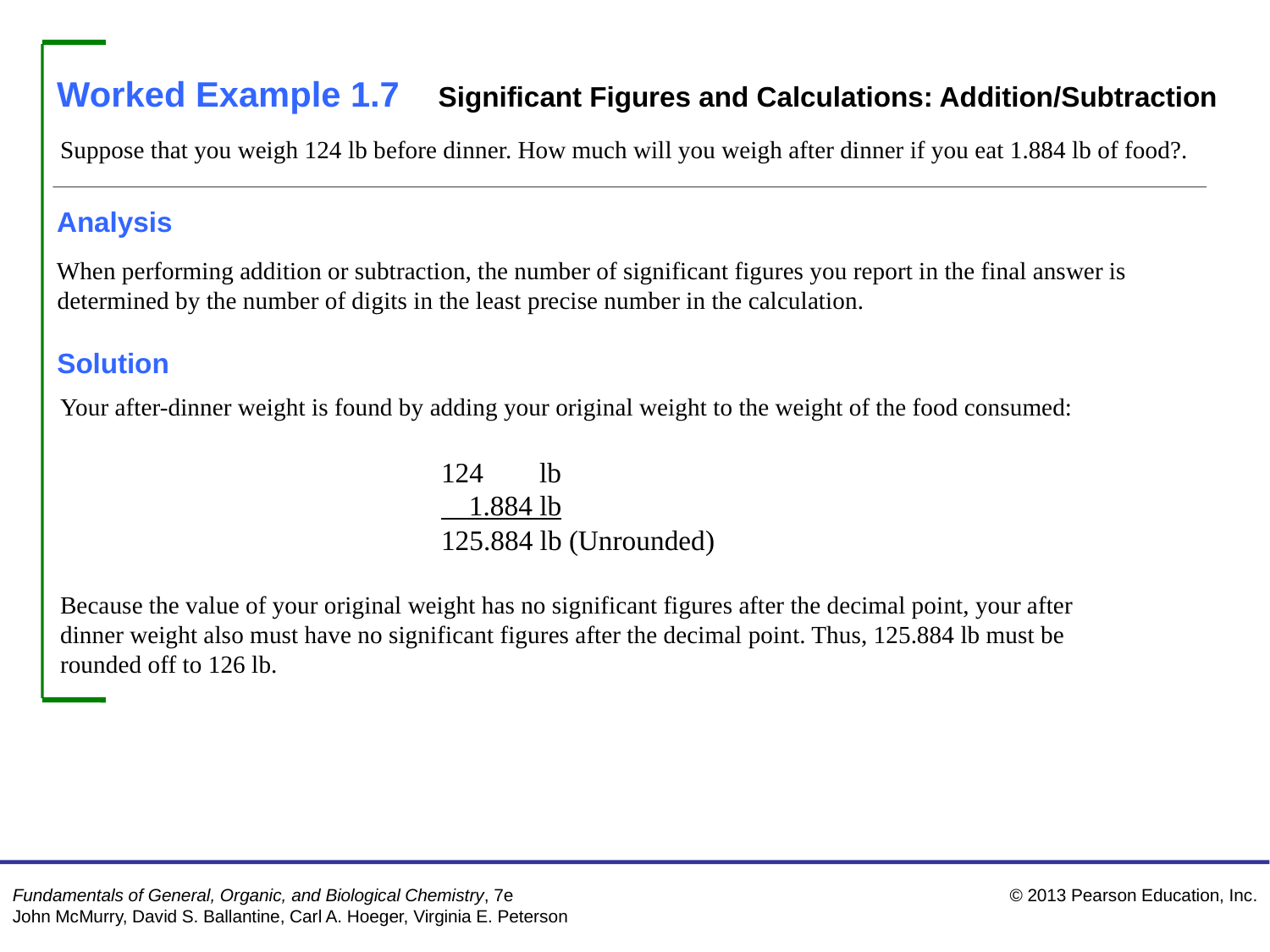

Worked Example 1.7     Significant Figures and Calculations: Addition/Subtraction
Suppose that you weigh 124 lb before dinner. How much will you weigh after dinner if you eat 1.884 lb of food?.

Analysis
When performing addition or subtraction, the number of significant figures you report in the final answer is determined by the number of digits in the least precise number in the calculation.
Solution
Your after-dinner weight is found by adding your original weight to the weight of the food consumed:

			124        lb
			    1.884 lb
			125.884 lb (Unrounded)

Because the value of your original weight has no significant figures after the decimal point, your after dinner weight also must have no significant figures after the decimal point. Thus, 125.884 lb must be rounded off to 126 lb.